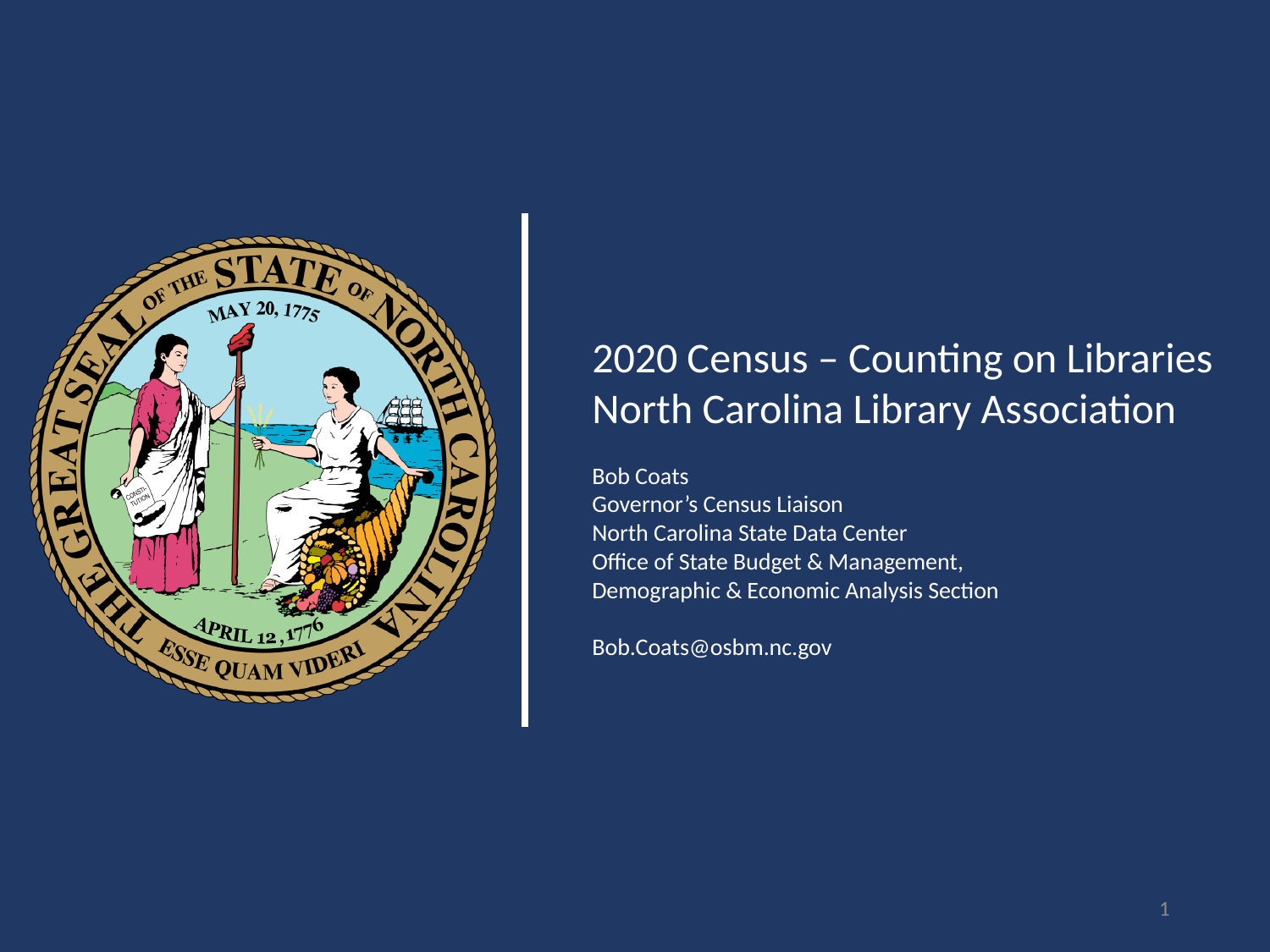

2020 Census – Counting on Libraries
North Carolina Library Association

Bob Coats
Governor’s Census Liaison
North Carolina State Data Center
Office of State Budget & Management,
Demographic & Economic Analysis Section

Bob.Coats@osbm.nc.gov
1